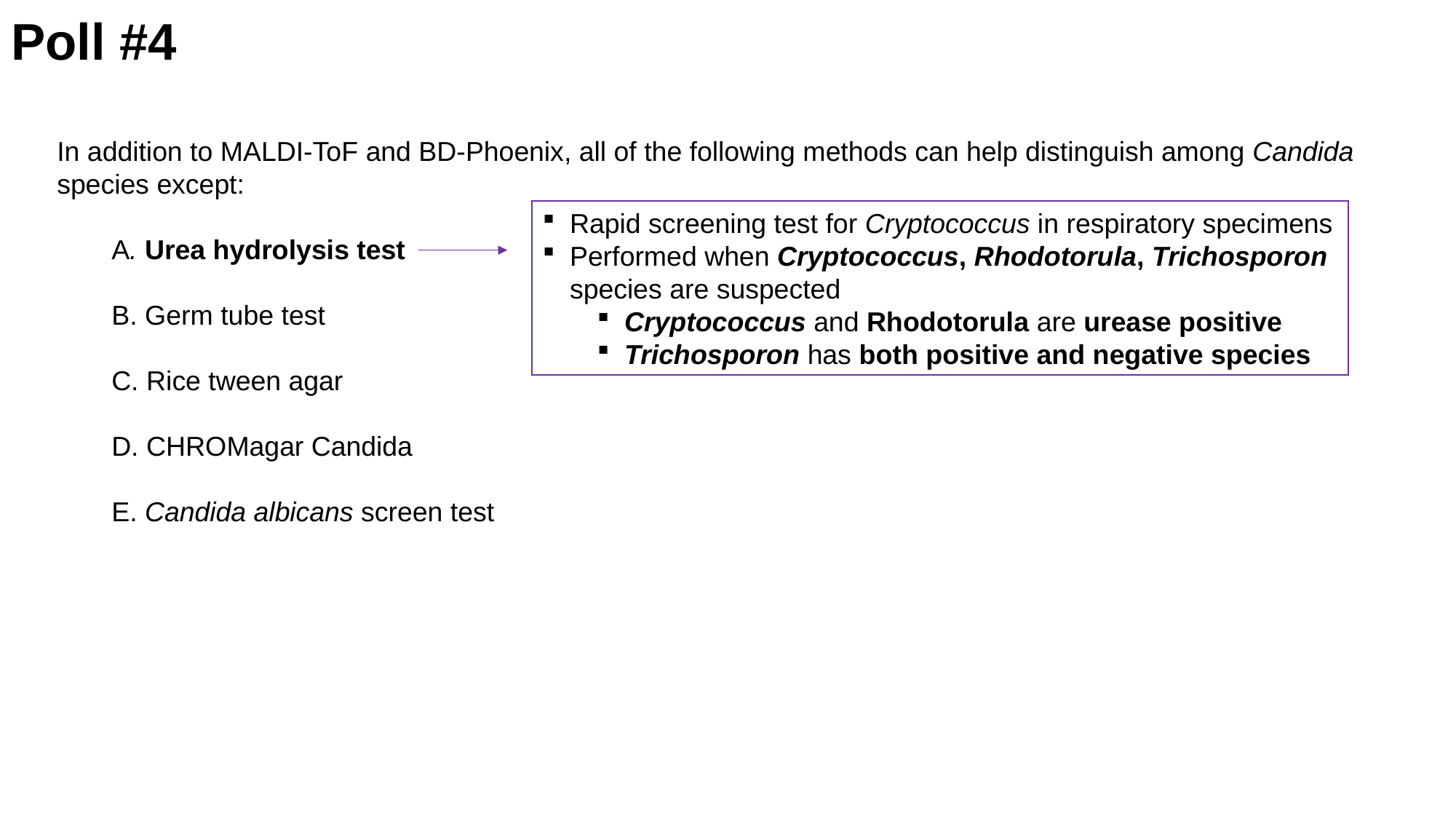

# Poll #4

In addition to MALDI-ToF and BD-Phoenix, all of the following methods can help distinguish among Candida species except:

A. Urea hydrolysis test

B. Germ tube test

C. Rice tween agar

D. CHROMagar Candida

E. Candida albicans screen test
Rapid screening test for Cryptococcus in respiratory specimens
Performed when Cryptococcus, Rhodotorula, Trichosporon species are suspected
Cryptococcus and Rhodotorula are urease positive
Trichosporon has both positive and negative species